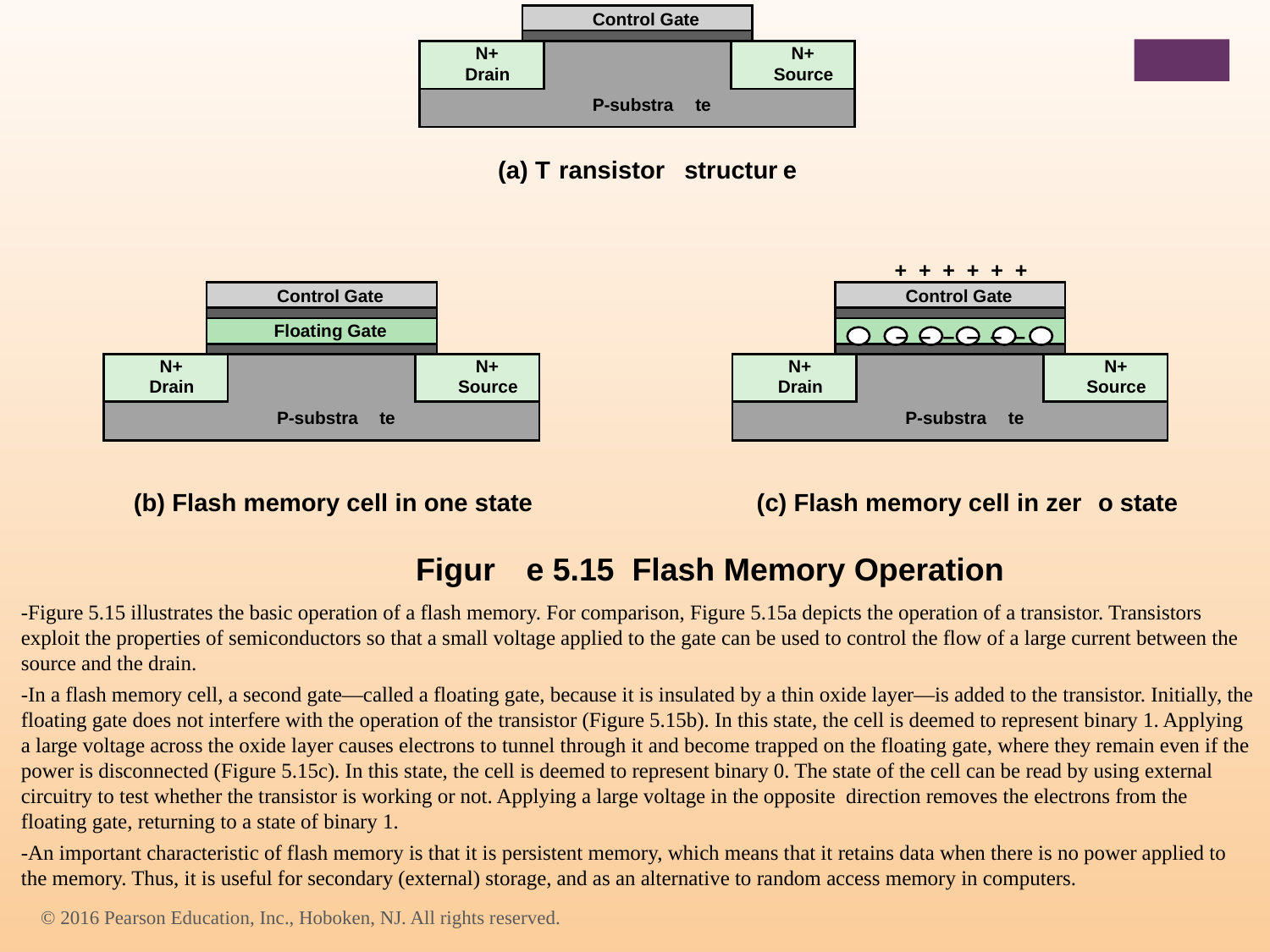

Control Gate

N+
N+
Drain
Source
P-substra
te
(a) T
ransistor

structur
e
+  +  +  +  +  +

Control Gate
Control Gate

Floating Gate
–  –  –  –  –  –

N+
N+
N+
N+
Drain
Source
Drain
Source
P-substra
te
P-substra
te
(b) Flash memory cell in one state
(c) Flash memory cell in zer
o state
Figur
e 5.15  Flash Memory Operation
-Figure 5.15 illustrates the basic operation of a flash memory. For comparison, Figure 5.15a depicts the operation of a transistor. Transistors exploit the properties of semiconductors so that a small voltage applied to the gate can be used to control the flow of a large current between the source and the drain.
-In a flash memory cell, a second gate—called a floating gate, because it is insulated by a thin oxide layer—is added to the transistor. Initially, the floating gate does not interfere with the operation of the transistor (Figure 5.15b). In this state, the cell is deemed to represent binary 1. Applying a large voltage across the oxide layer causes electrons to tunnel through it and become trapped on the floating gate, where they remain even if the power is disconnected (Figure 5.15c). In this state, the cell is deemed to represent binary 0. The state of the cell can be read by using external circuitry to test whether the transistor is working or not. Applying a large voltage in the opposite  direction removes the electrons from the floating gate, returning to a state of binary 1.
-An important characteristic of flash memory is that it is persistent memory, which means that it retains data when there is no power applied to the memory. Thus, it is useful for secondary (external) storage, and as an alternative to random access memory in computers.
© 2016 Pearson Education, Inc., Hoboken, NJ. All rights reserved.